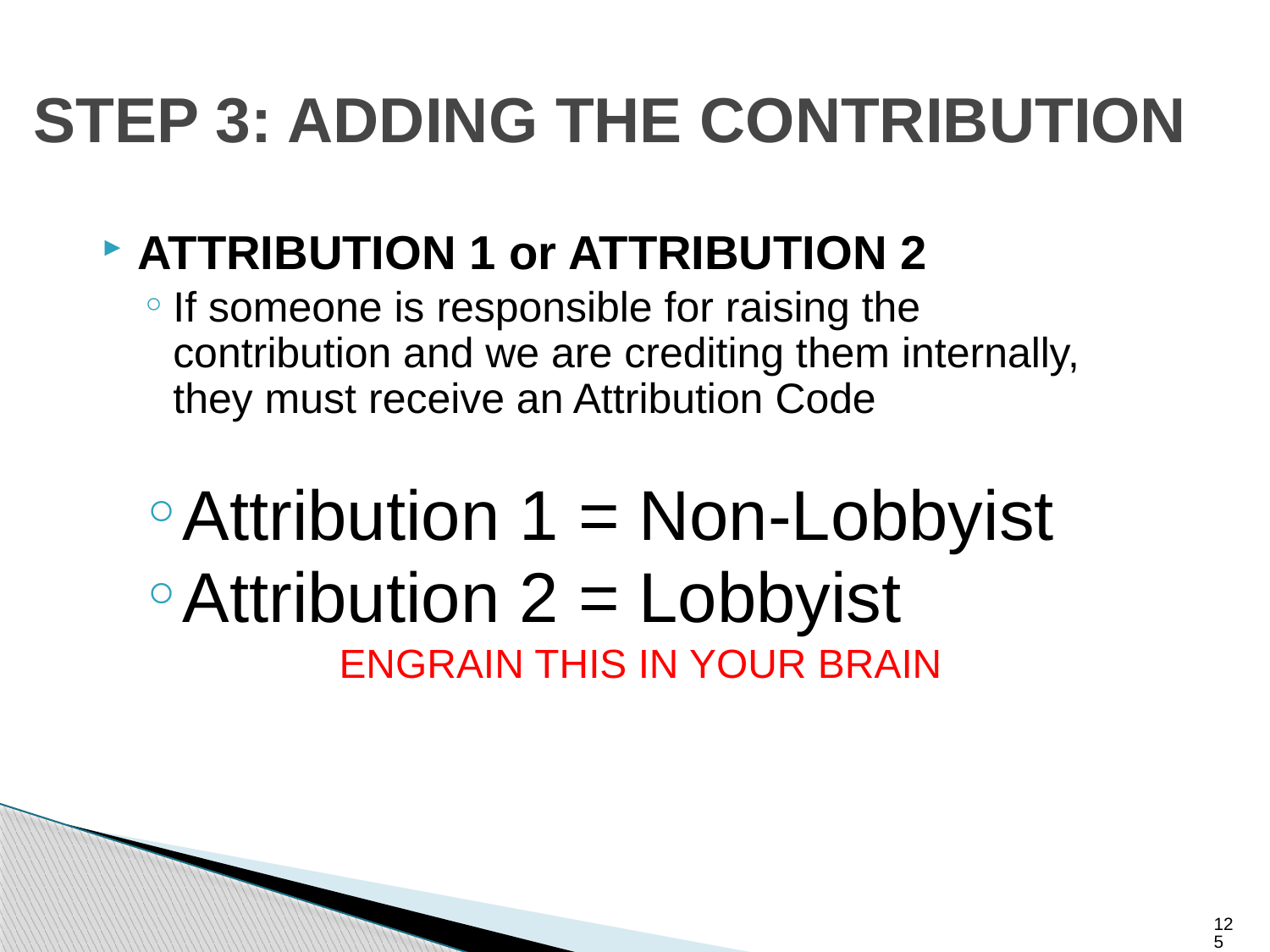

# STEP 3: ADDING THE CONTRIBUTION
ATTRIBUTION 1 or ATTRIBUTION 2
If someone is responsible for raising the contribution and we are crediting them internally, they must receive an Attribution Code

Attribution 1 = Non-Lobbyist
Attribution 2 = Lobbyist
ENGRAIN THIS IN YOUR BRAIN

125